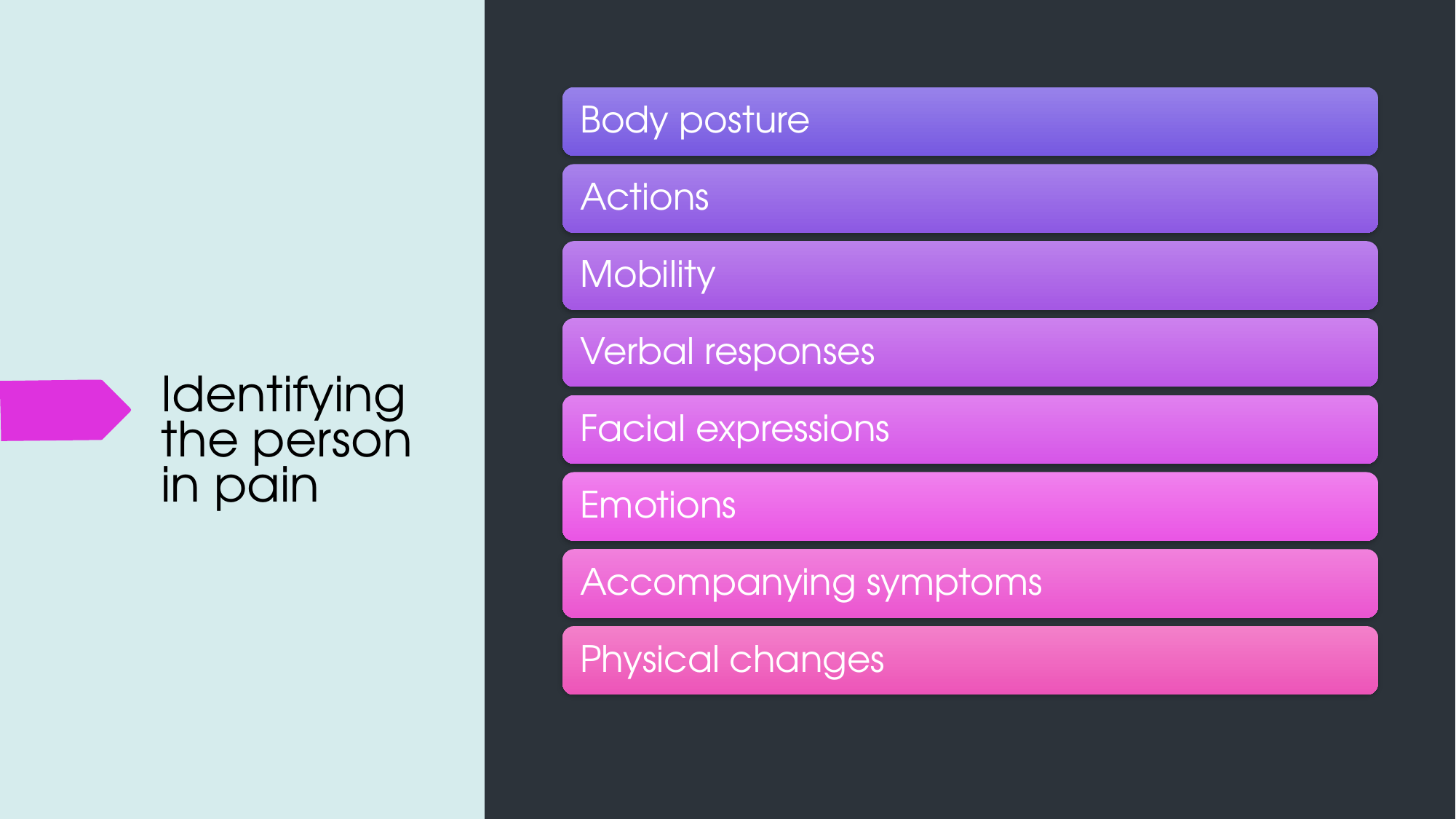

Body posture
Actions
Mobility
Verbal responses
Facial expressions
Emotions
Accompanying symptoms
Physical changes

Identifying the person in pain